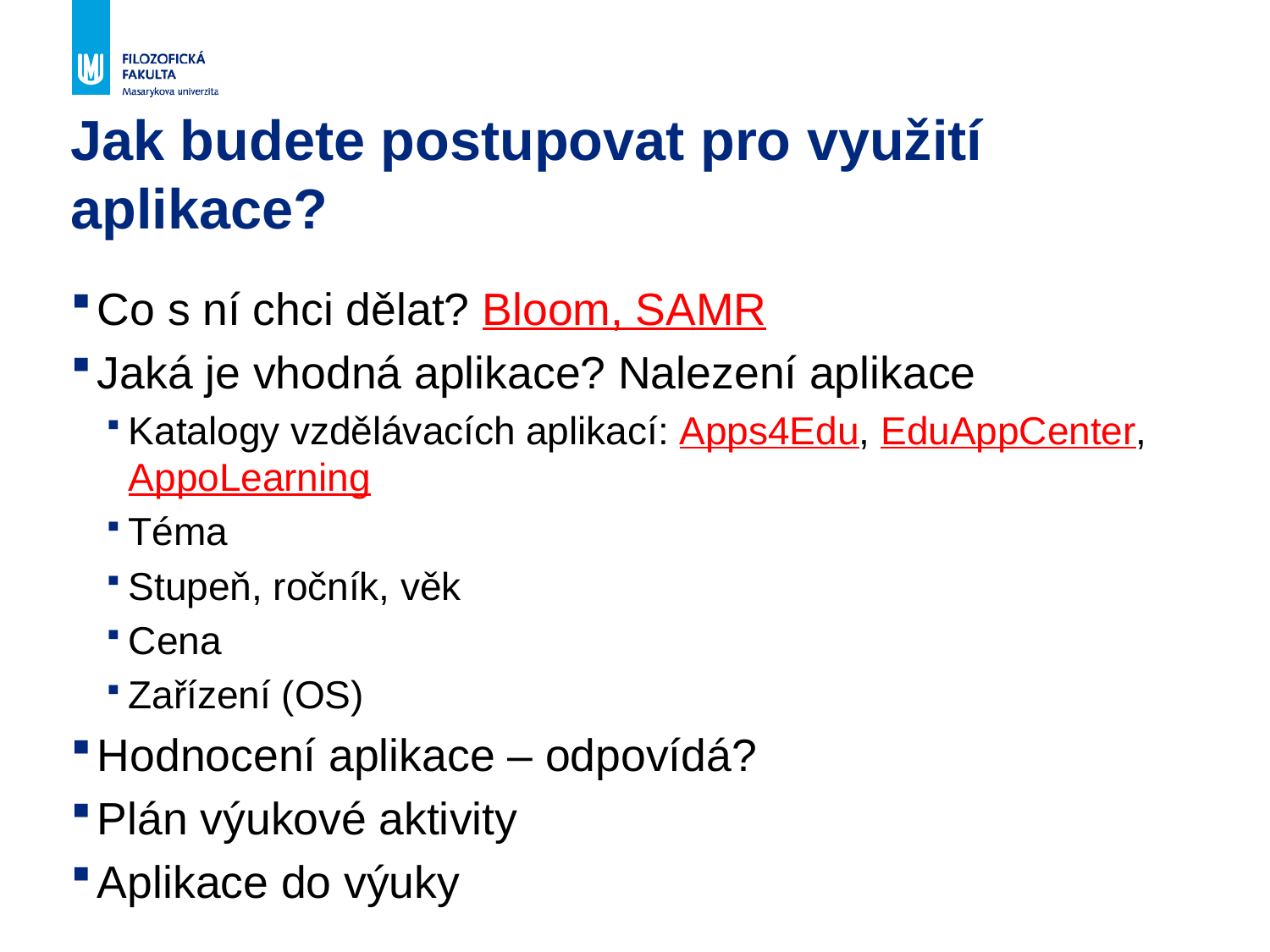

# Jak budete postupovat pro využití aplikace?
Co s ní chci dělat? Bloom, SAMR
Jaká je vhodná aplikace? Nalezení aplikace
Katalogy vzdělávacích aplikací: Apps4Edu, EduAppCenter, AppoLearning
Téma
Stupeň, ročník, věk
Cena
Zařízení (OS)
Hodnocení aplikace – odpovídá?
Plán výukové aktivity
Aplikace do výuky